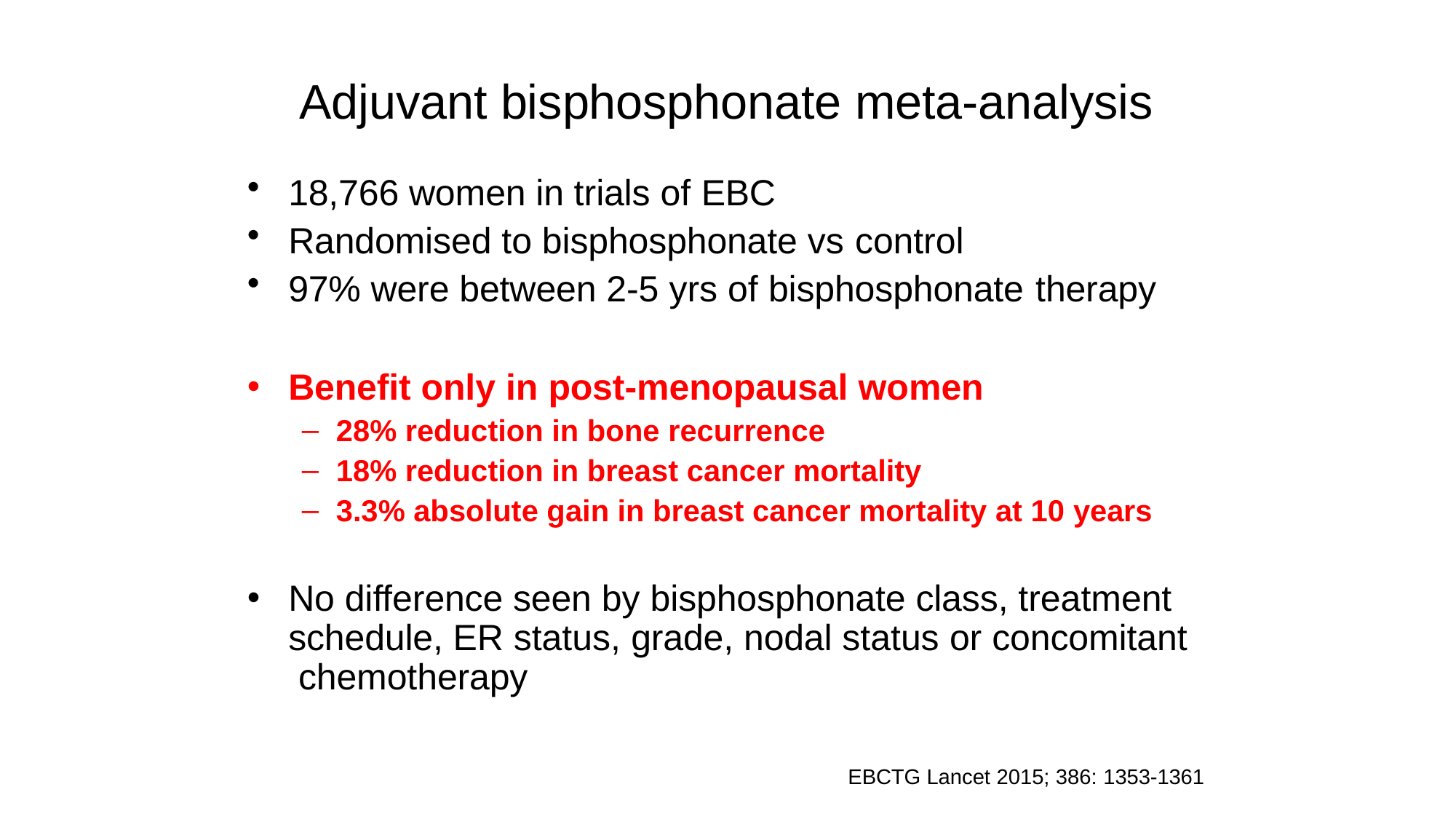

# Adjuvant bisphosphonate meta-analysis
18,766 women in trials of EBC
Randomised to bisphosphonate vs control
97% were between 2-5 yrs of bisphosphonate therapy

Benefit only in post-menopausal women
28% reduction in bone recurrence
18% reduction in breast cancer mortality
3.3% absolute gain in breast cancer mortality at 10 years

No difference seen by bisphosphonate class, treatment  schedule, ER status, grade, nodal status or concomitant  chemotherapy
EBCTG Lancet 2015; 386: 1353-1361